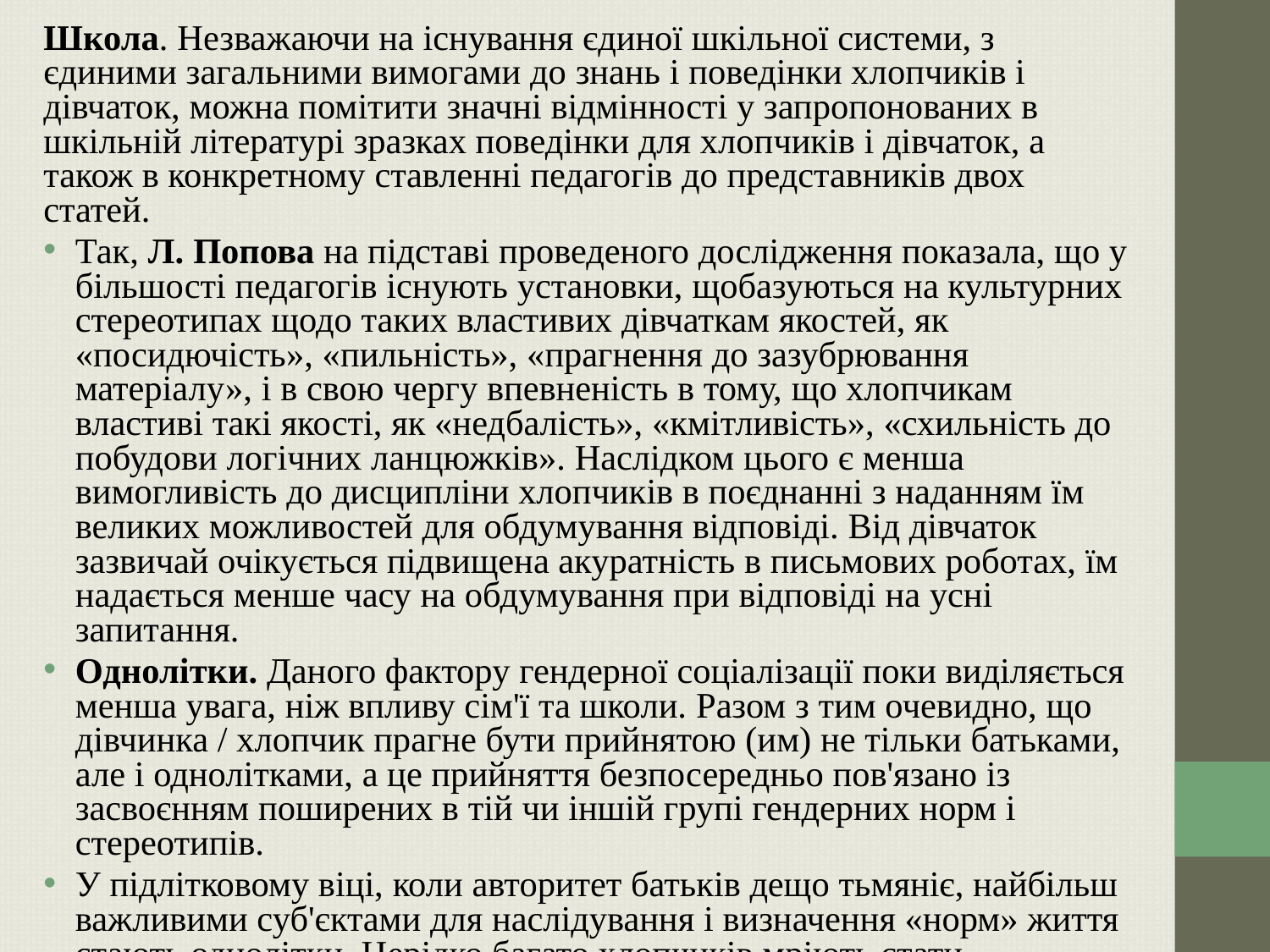

Школа. Незважаючи на існування єдиної шкільної системи, з єдиними загальними вимогами до знань і поведінки хлопчиків і дівчаток, можна помітити значні відмінності у запропонованих в шкільній літературі зразках поведінки для хлопчиків і дівчаток, а також в конкретному ставленні педагогів до представників двох статей.
Так, Л. Попова на підставі проведеного дослідження показала, що у більшості педагогів існують установки, щобазуються на культурних стереотипах щодо таких властивих дівчаткам якостей, як «посидючість», «пильність», «прагнення до зазубрювання матеріалу», і в свою чергу впевненість в тому, що хлопчикам властиві такі якості, як «недбалість», «кмітливість», «схильність до побудови логічних ланцюжків». Наслідком цього є менша вимогливість до дисципліни хлопчиків в поєднанні з наданням їм великих можливостей для обдумування відповіді. Від дівчаток зазвичай очікується підвищена акуратність в письмових роботах, їм надається менше часу на обдумування при відповіді на усні запитання.
Однолітки. Даного фактору гендерної соціалізації поки виділяється менша увага, ніж впливу сім'ї та школи. Разом з тим очевидно, що дівчинка / хлопчик прагне бути прийнятою (им) не тільки батьками, але і однолітками, а це прийняття безпосередньо пов'язано із засвоєнням поширених в тій чи іншій групі гендерних норм і стереотипів.
У підлітковому віці, коли авторитет батьків дещо тьмяніє, найбільш важливими суб'єктами для наслідування і визначення «норм» життя стають однолітки. Нерідко багато хлопчиків мріють стати «крутими», на ділі стверджуючи себе в цій Ролі вживанням спиртного і курінням.